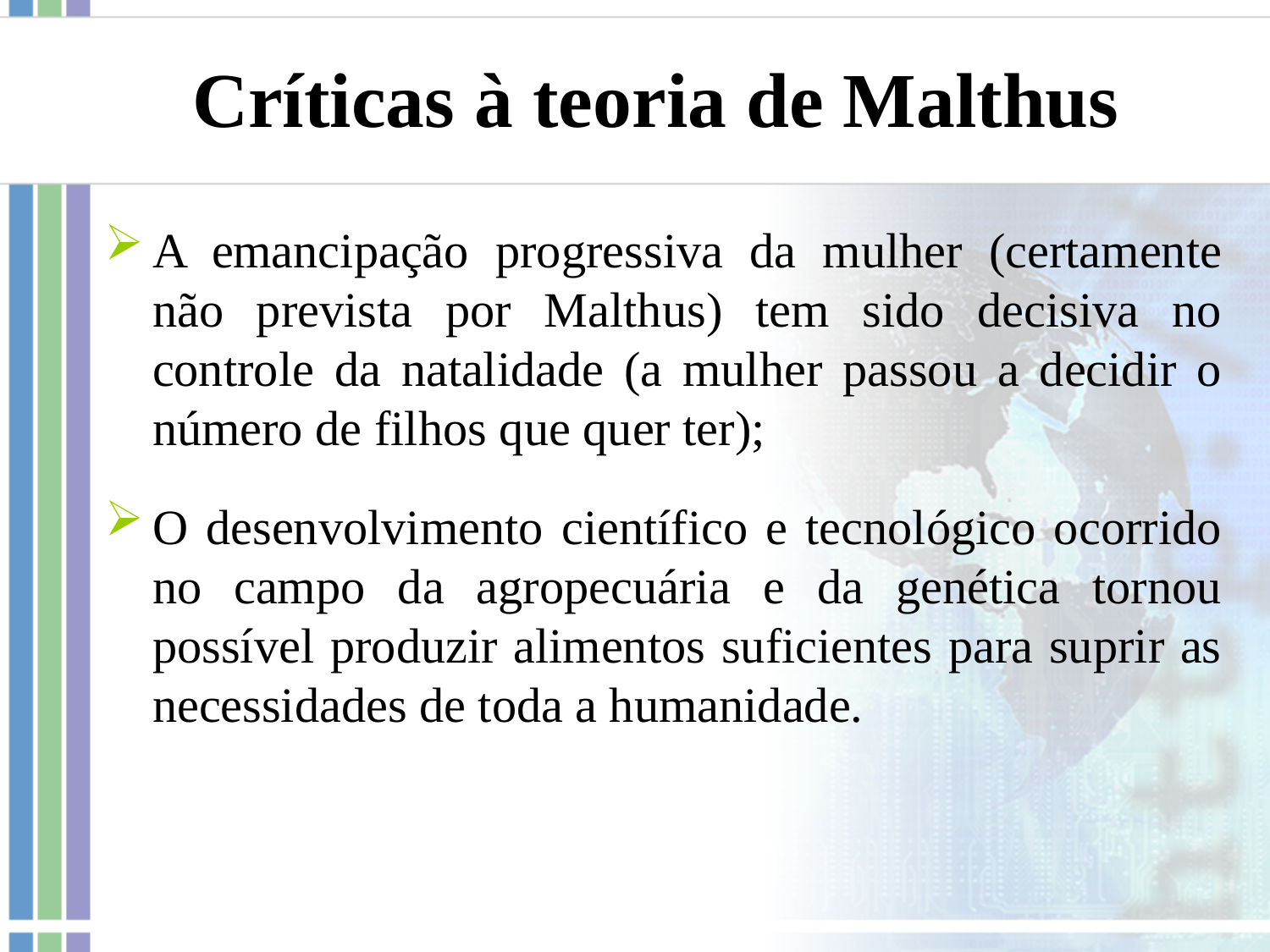

# Críticas à teoria de Malthus
A emancipação progressiva da mulher (certamente não prevista por Malthus) tem sido decisiva no controle da natalidade (a mulher passou a decidir o número de filhos que quer ter);

O desenvolvimento científico e tecnológico ocorrido no campo da agropecuária e da genética tornou possível produzir alimentos suficientes para suprir as necessidades de toda a humanidade.